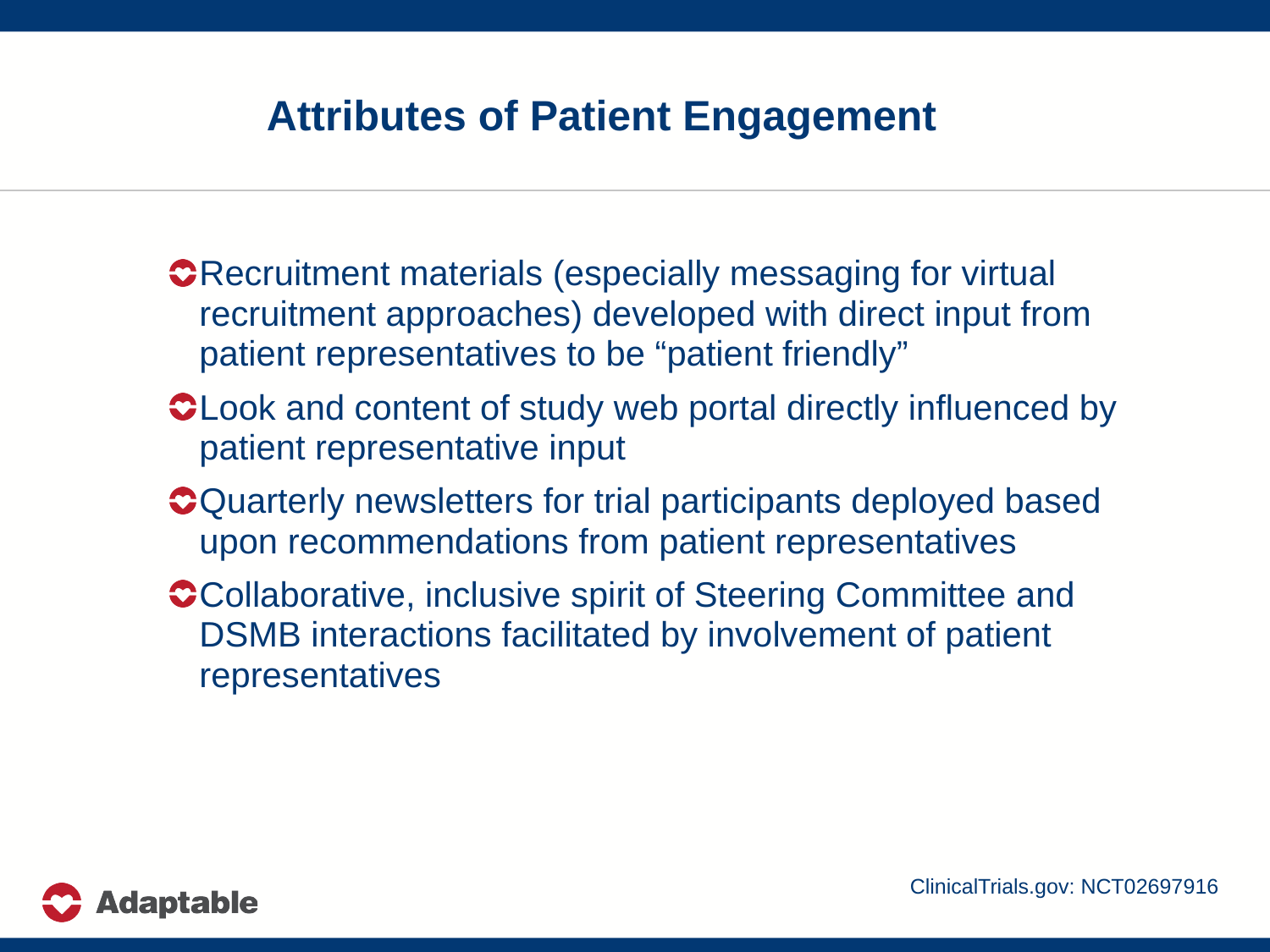

# Attributes of Patient Engagement
Recruitment materials (especially messaging for virtual recruitment approaches) developed with direct input from patient representatives to be “patient friendly”
Look and content of study web portal directly influenced by patient representative input
Quarterly newsletters for trial participants deployed based upon recommendations from patient representatives
Collaborative, inclusive spirit of Steering Committee and DSMB interactions facilitated by involvement of patient representatives

ClinicalTrials.gov: NCT02697916